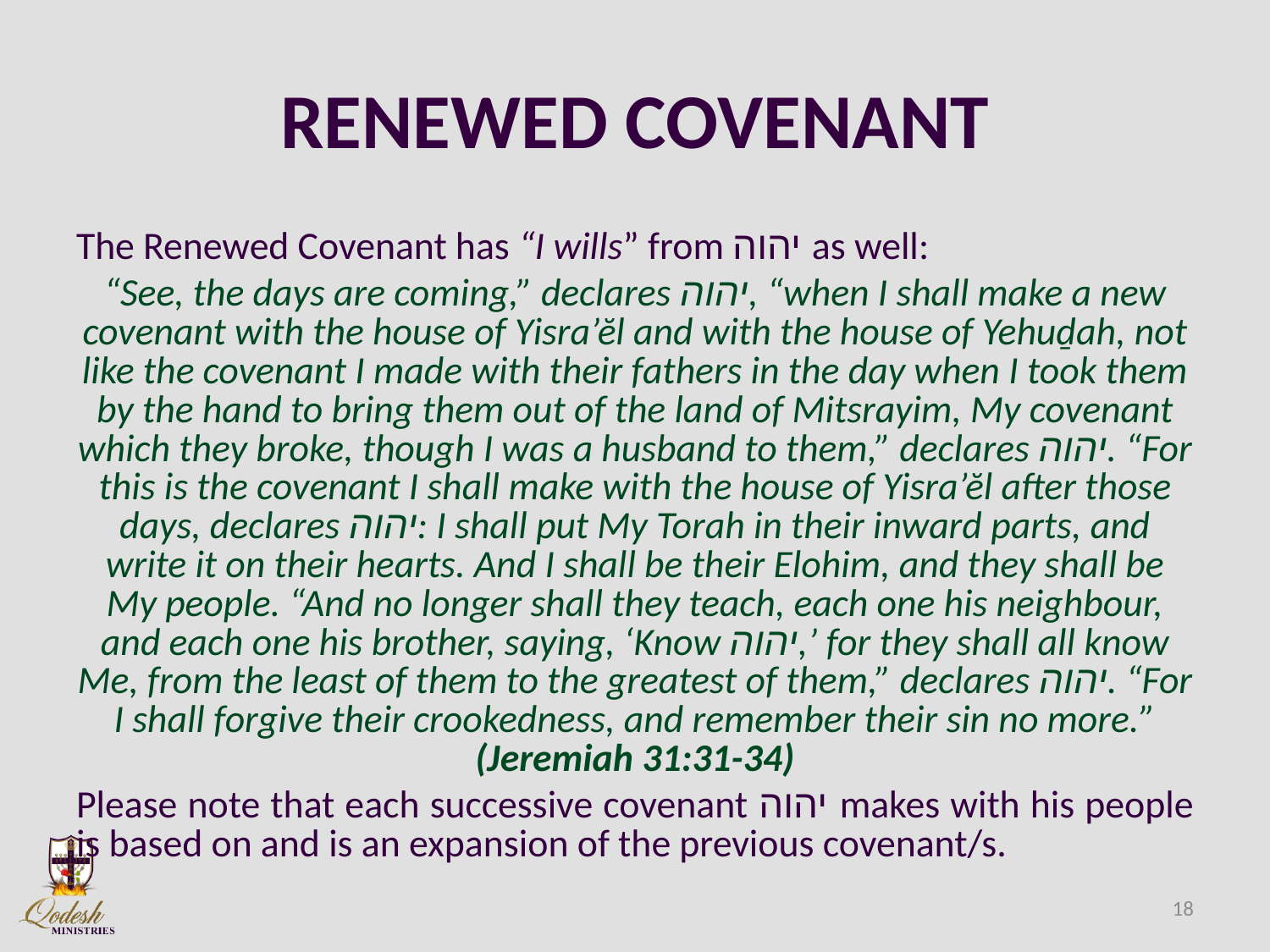

# RENEWED COVENANT
The Renewed Covenant has “I wills” from יהוה as well:
“See, the days are coming,” declares יהוה, “when I shall make a new covenant with the house of Yisra’ĕl and with the house of Yehuḏah, not like the covenant I made with their fathers in the day when I took them by the hand to bring them out of the land of Mitsrayim, My covenant which they broke, though I was a husband to them,” declares יהוה. “For this is the covenant I shall make with the house of Yisra’ĕl after those days, declares יהוה: I shall put My Torah in their inward parts, and write it on their hearts. And I shall be their Elohim, and they shall be My people. “And no longer shall they teach, each one his neighbour, and each one his brother, saying, ‘Know יהוה,’ for they shall all know Me, from the least of them to the greatest of them,” declares יהוה. “For I shall forgive their crookedness, and remember their sin no more.” (Jeremiah 31:31-34)
Please note that each successive covenant יהוה makes with his people is based on and is an expansion of the previous covenant/s.

18